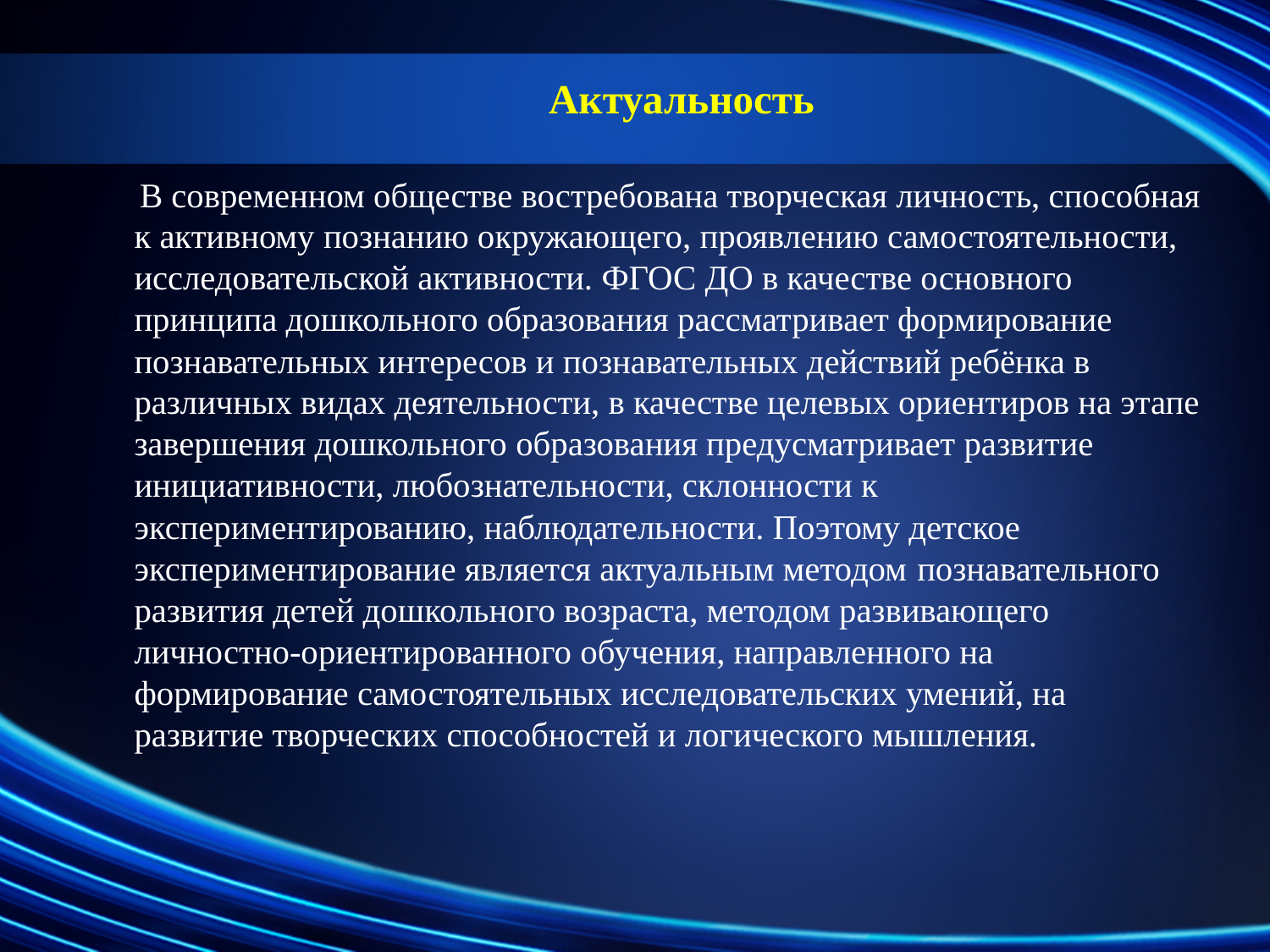

Актуальность

      В современном обществе востребована творческая личность, способная к активному познанию окружающего, проявлению самостоятельности, исследовательской активности. ФГОС ДО в качестве основного принципа дошкольного образования рассматривает формирование познавательных интересов и познавательных действий ребёнка в различных видах деятельности, в качестве целевых ориентиров на этапе завершения дошкольного образования предусматривает развитие инициативности, любознательности, склонности к экспериментированию, наблюдательности. Поэтому детское экспериментирование является актуальным методом познавательного развития детей дошкольного возраста, методом развивающего личностно-ориентированного обучения, направленного на формирование самостоятельных исследовательских умений, на развитие творческих способностей и логического мышления.